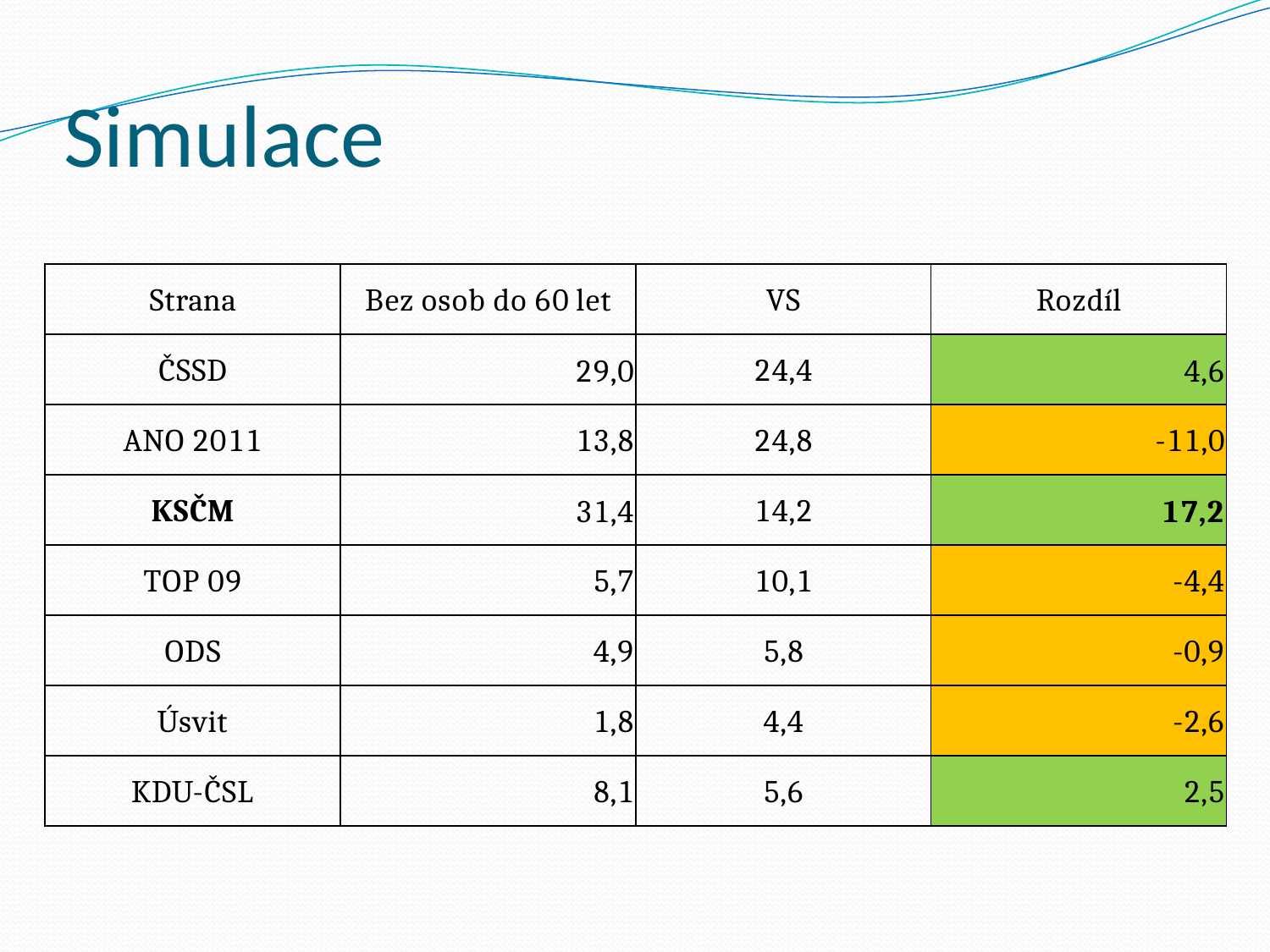

# Simulace
| Strana | Bez osob do 60 let | VS | Rozdíl |
| --- | --- | --- | --- |
| ČSSD | 29,0 | 24,4 | 4,6 |
| ANO 2011 | 13,8 | 24,8 | -11,0 |
| KSČM | 31,4 | 14,2 | 17,2 |
| TOP 09 | 5,7 | 10,1 | -4,4 |
| ODS | 4,9 | 5,8 | -0,9 |
| Úsvit | 1,8 | 4,4 | -2,6 |
| KDU-ČSL | 8,1 | 5,6 | 2,5 |